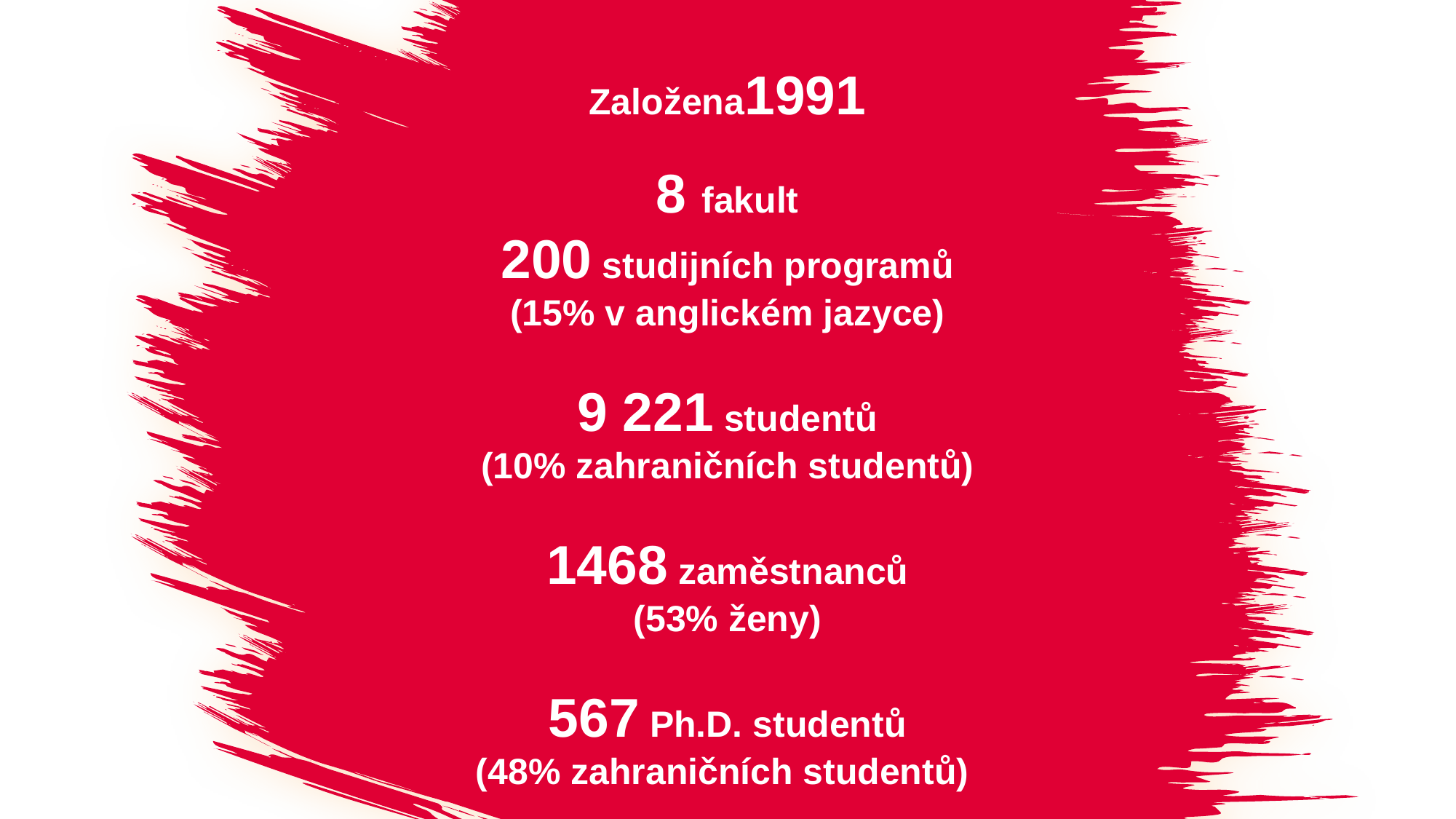

Založena1991
8 fakult
200 studijních programů
(15% v anglickém jazyce)

9 221 studentů
(10% zahraničních studentů)

1468 zaměstnanců
(53% ženy)

567 Ph.D. studentů
(48% zahraničních studentů)